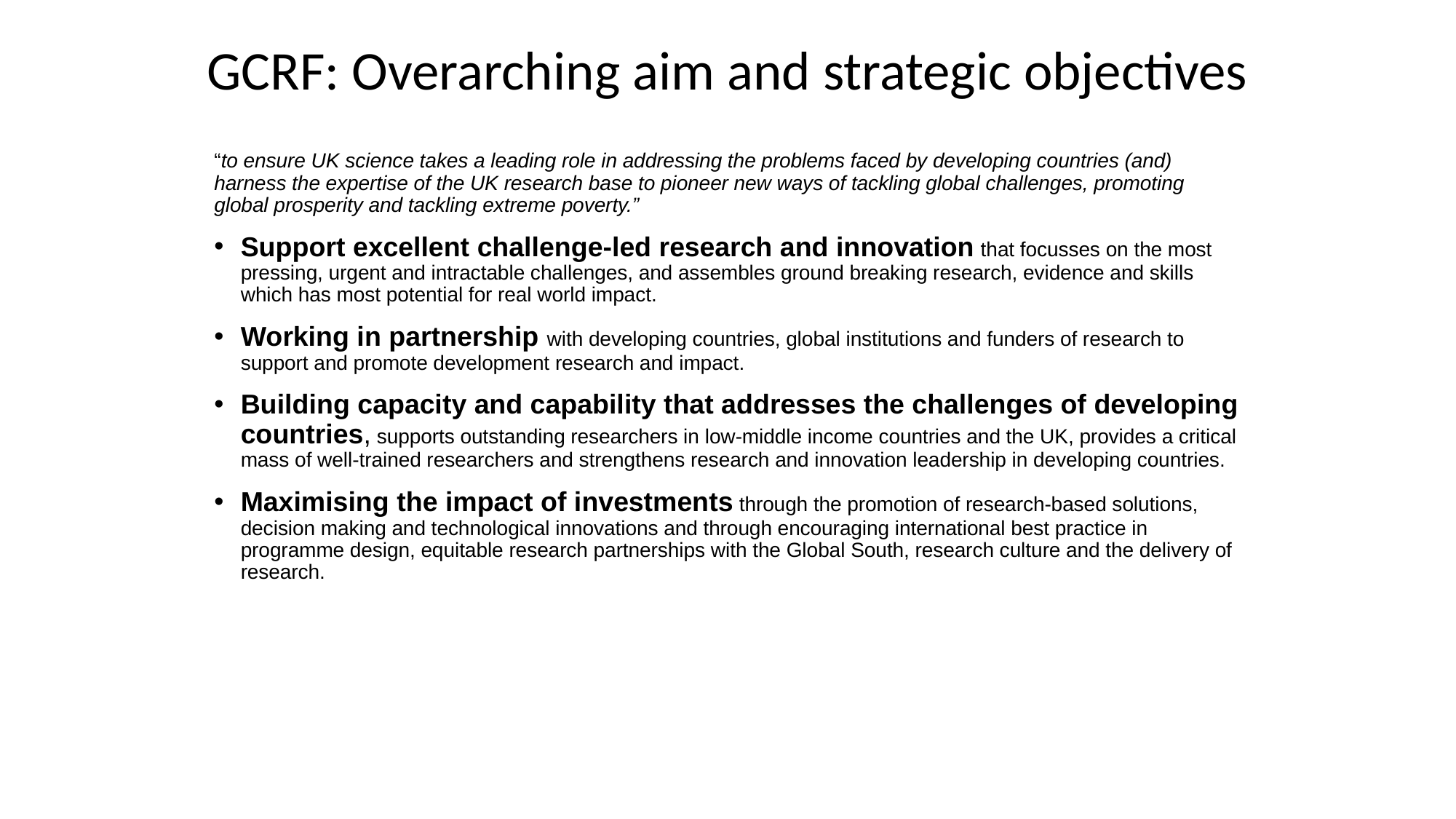

# GCRF: Overarching aim and strategic objectives
“to ensure UK science takes a leading role in addressing the problems faced by developing countries (and) harness the expertise of the UK research base to pioneer new ways of tackling global challenges, promoting global prosperity and tackling extreme poverty.”
Support excellent challenge-led research and innovation that focusses on the most pressing, urgent and intractable challenges, and assembles ground breaking research, evidence and skills which has most potential for real world impact.
Working in partnership with developing countries, global institutions and funders of research to support and promote development research and impact.
Building capacity and capability that addresses the challenges of developing countries, supports outstanding researchers in low-middle income countries and the UK, provides a critical mass of well-trained researchers and strengthens research and innovation leadership in developing countries.
Maximising the impact of investments through the promotion of research-based solutions, decision making and technological innovations and through encouraging international best practice in programme design, equitable research partnerships with the Global South, research culture and the delivery of research.